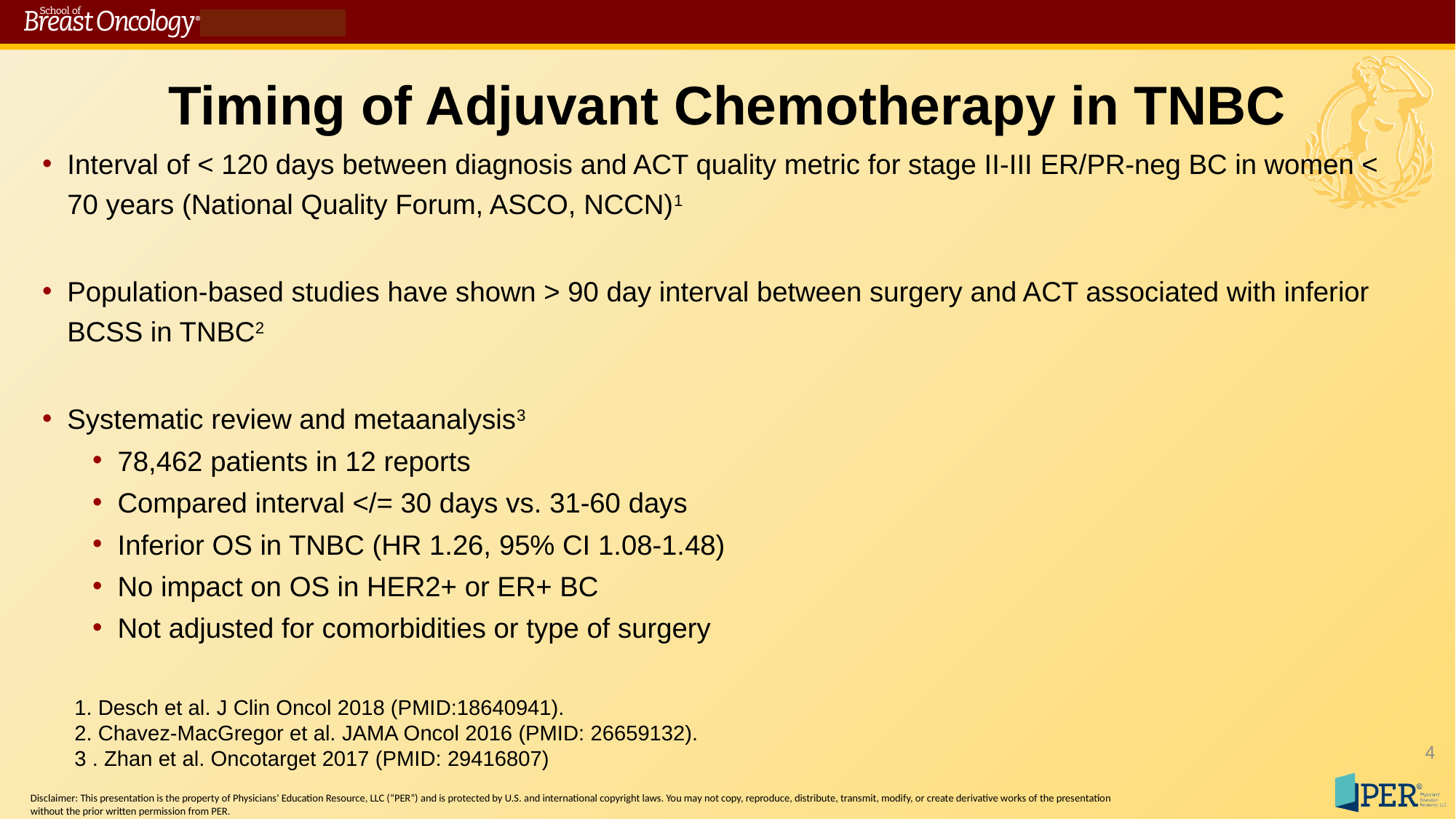

# Timing of Adjuvant Chemotherapy in TNBC
Interval of < 120 days between diagnosis and ACT quality metric for stage II-III ER/PR-neg BC in women < 70 years (National Quality Forum, ASCO, NCCN)1

Population-based studies have shown > 90 day interval between surgery and ACT associated with inferior BCSS in TNBC2

Systematic review and metaanalysis3
78,462 patients in 12 reports
Compared interval </= 30 days vs. 31-60 days
Inferior OS in TNBC (HR 1.26, 95% CI 1.08-1.48)
No impact on OS in HER2+ or ER+ BC
Not adjusted for comorbidities or type of surgery

1. Desch et al. J Clin Oncol 2018 (PMID:18640941).
2. Chavez-MacGregor et al. JAMA Oncol 2016 (PMID: 26659132).
3 . Zhan et al. Oncotarget 2017 (PMID: 29416807)

4